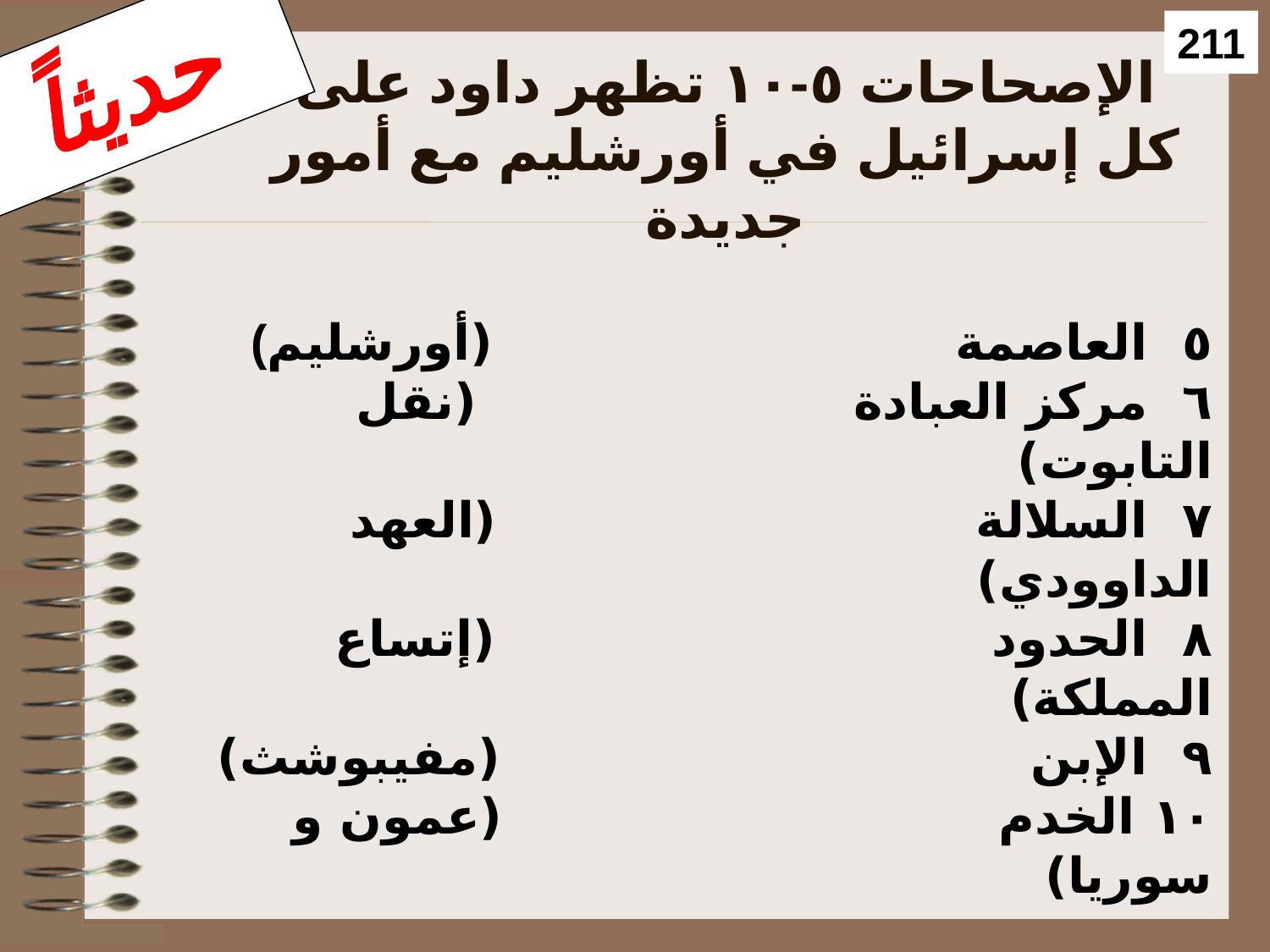

211
حديثاً
# الإصحاحات ٥-١٠ تظهر داود على كل إسرائيل في أورشليم مع أمور جديدة
(٥  العاصمة                           (أورشليم
٦  مركز العبادة                      (نقل التابوت)
٧  السلالة                            (العهد الداوودي)
٨  الحدود                             (إتساع المملكة)
٩  الإبن                               (مفيبوشث)
١٠ الخدم                             (عمون و سوريا)